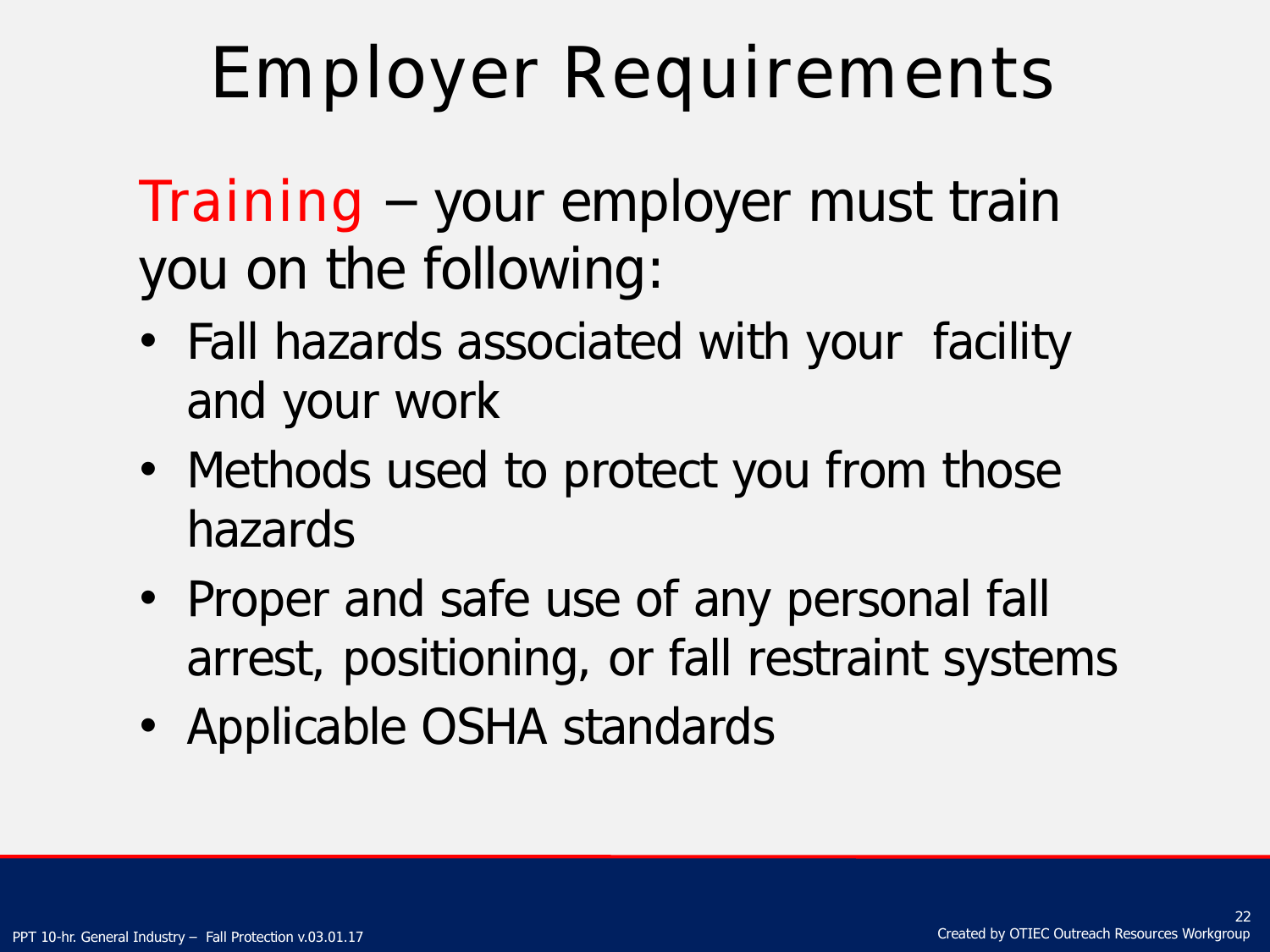

# Employer Requirements
Training – your employer must train you on the following:
Fall hazards associated with your  facility and your work
Methods used to protect you from those hazards
Proper and safe use of any personal fall arrest, positioning, or fall restraint systems
Applicable OSHA standards